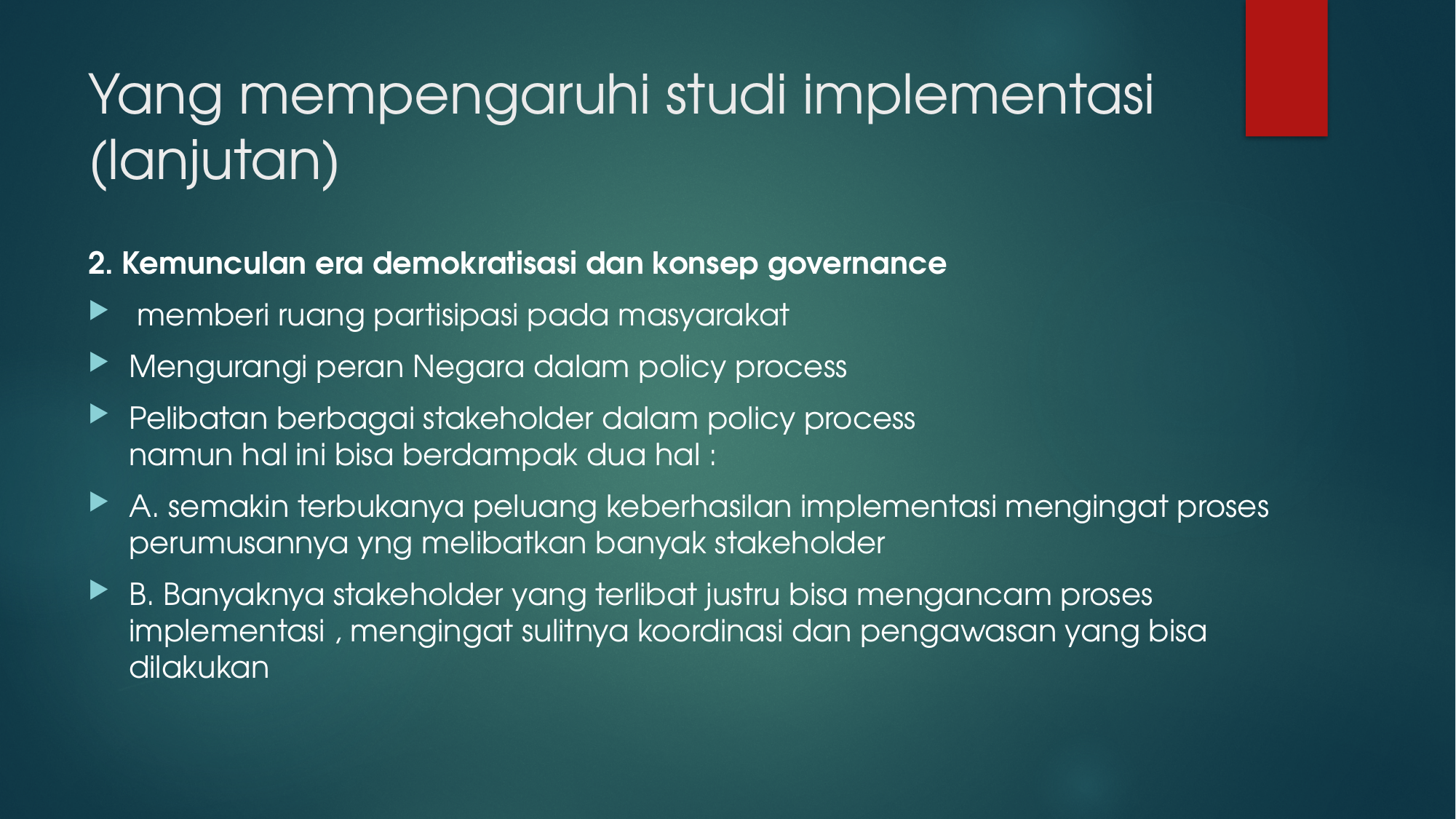

# Yang mempengaruhi studi implementasi (lanjutan)
2. Kemunculan era demokratisasi dan konsep governance
 memberi ruang partisipasi pada masyarakat
Mengurangi peran Negara dalam policy process
Pelibatan berbagai stakeholder dalam policy process
namun hal ini bisa berdampak dua hal :
A. semakin terbukanya peluang keberhasilan implementasi mengingat proses perumusannya yng melibatkan banyak stakeholder
B. Banyaknya stakeholder yang terlibat justru bisa mengancam proses implementasi , mengingat sulitnya koordinasi dan pengawasan yang bisa dilakukan